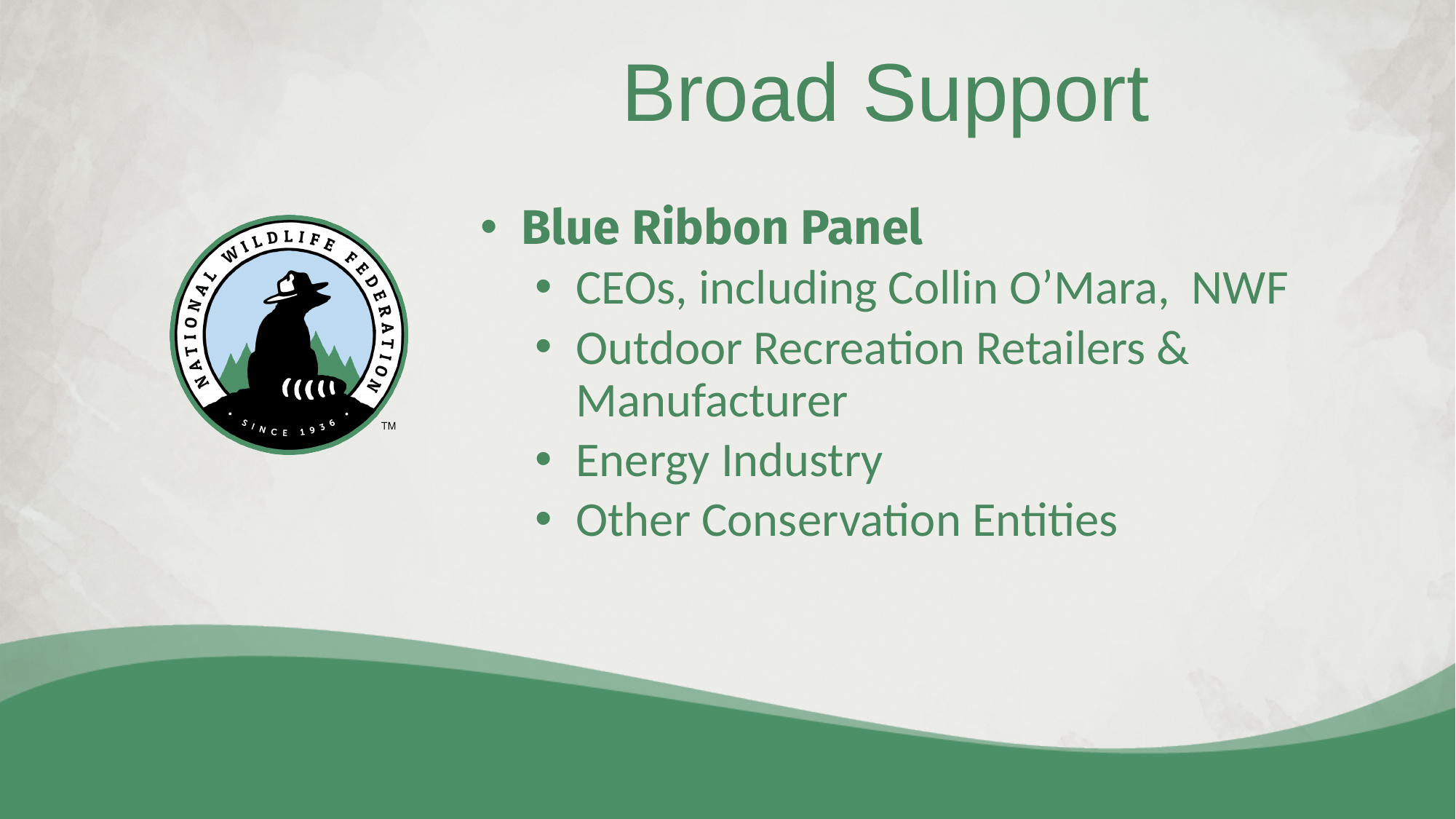

# Broad Support
Blue Ribbon Panel
CEOs, including Collin O’Mara,  NWF
Outdoor Recreation Retailers & Manufacturer
Energy Industry
Other Conservation Entities